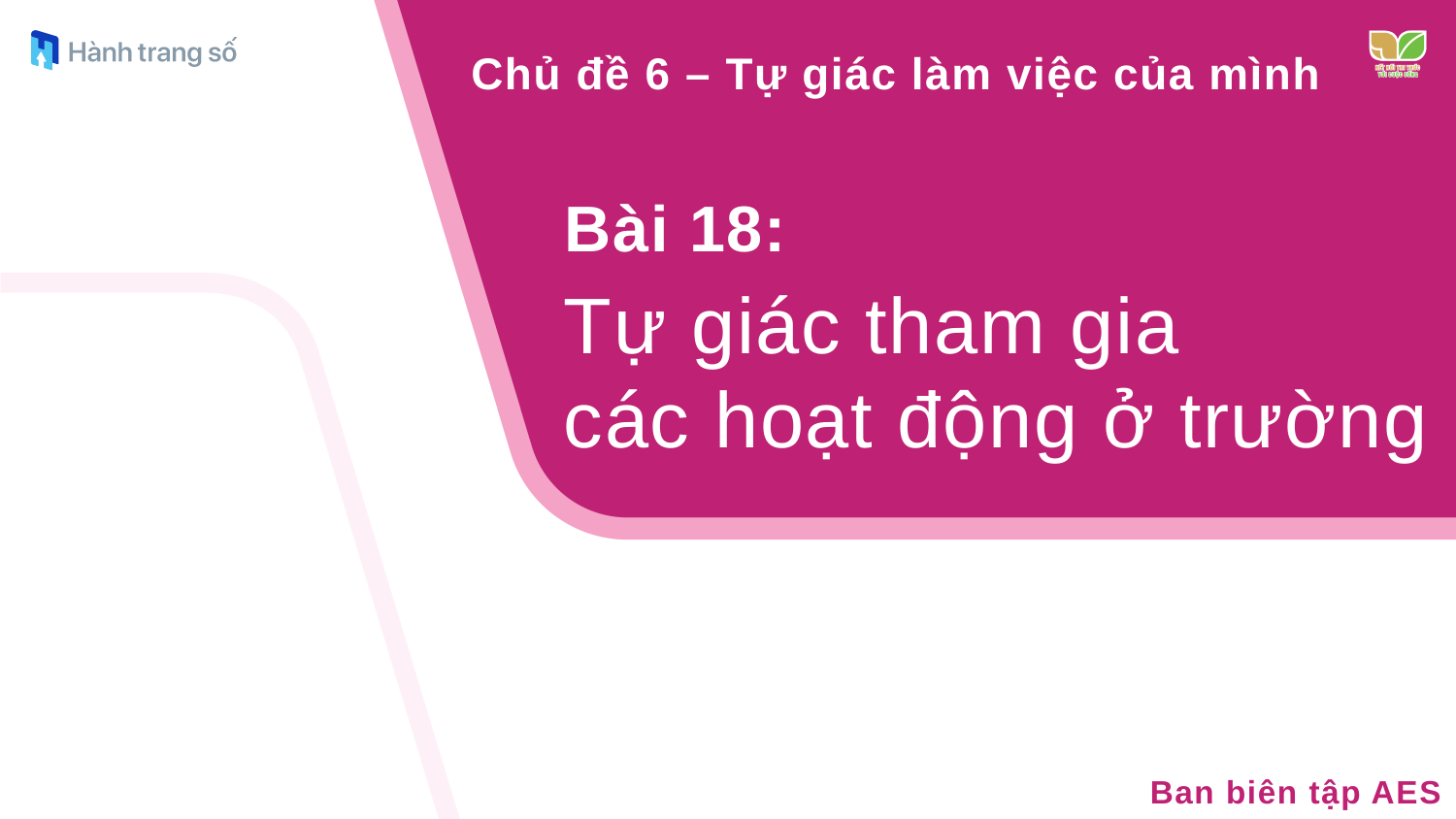

Chủ đề 6 – Tự giác làm việc của mình
Bài 18:
Tự giác tham gia
các hoạt động ở trường
Ban biên tập AES